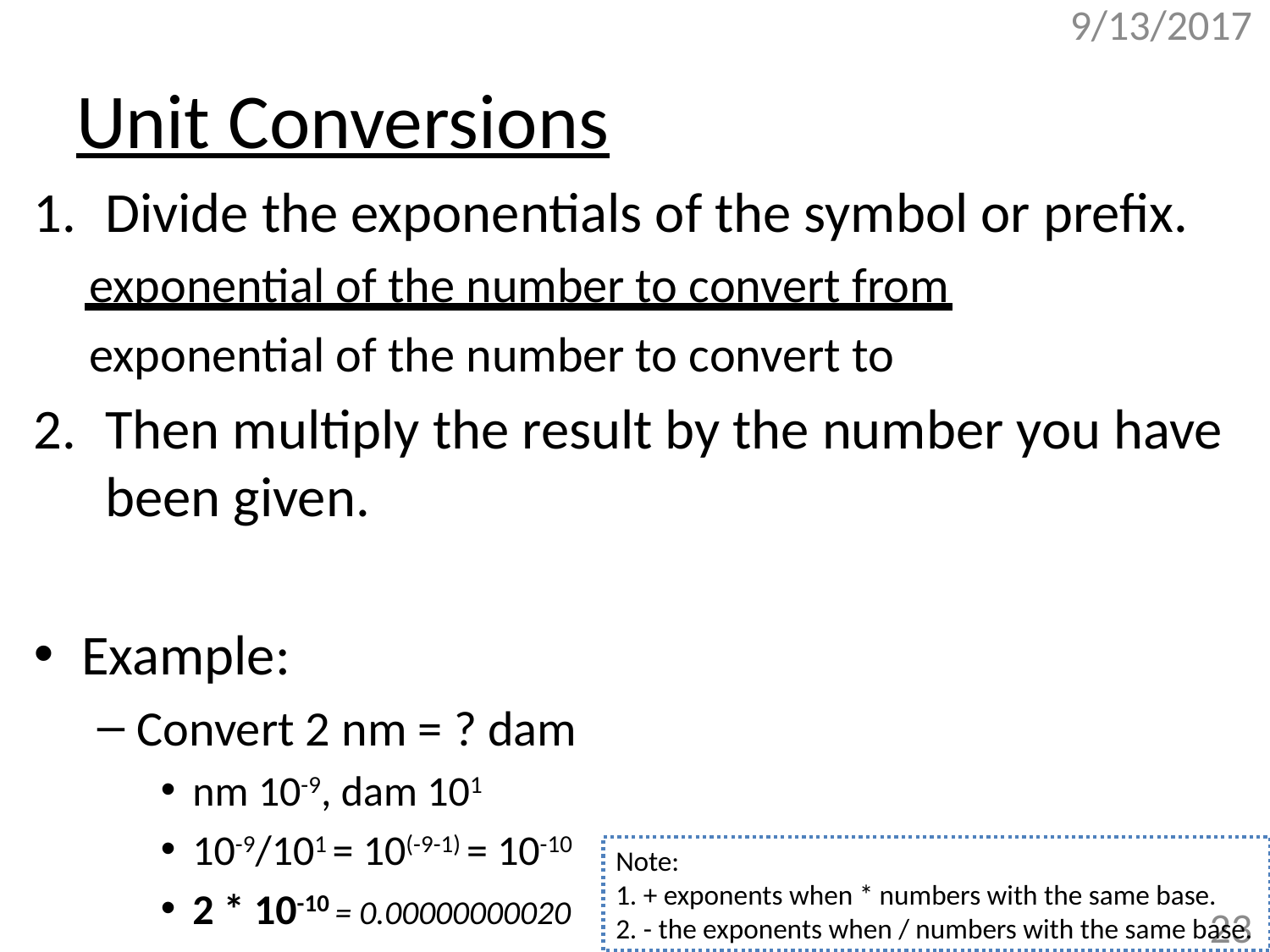

9/13/2017
# Unit Conversions
Divide the exponentials of the symbol or prefix.
exponential of the number to convert from
exponential of the number to convert to
Then multiply the result by the number you have been given.

Example:
Convert 2 nm = ? dam
nm 10-9, dam 101
10-9/101 = 10(-9-1) = 10-10
2 * 10-10 = 0.00000000020

Note:
1. + exponents when * numbers with the same base.
2. - the exponents when / numbers with the same base.
23